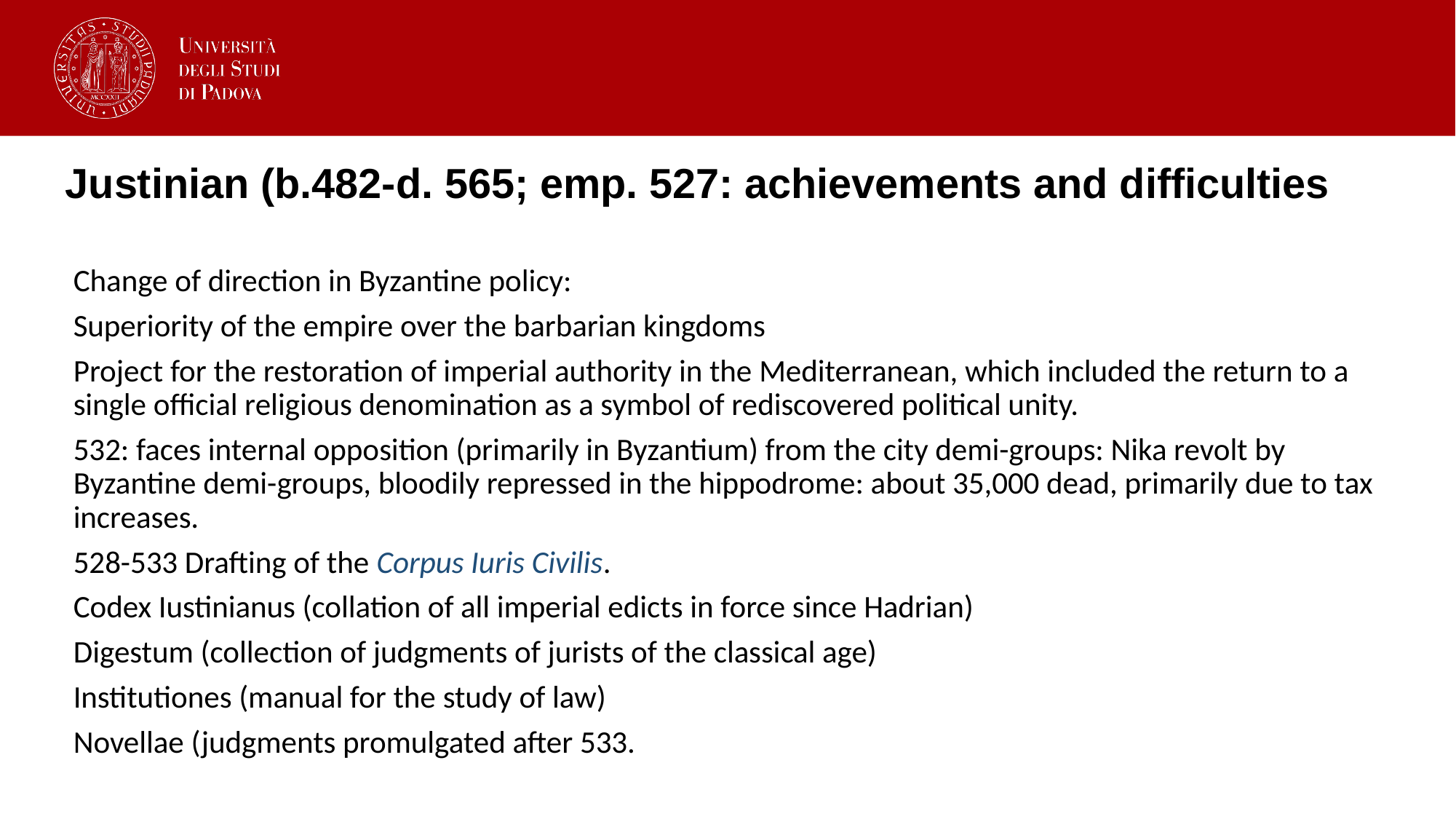

# Justinian (b.482-d. 565; emp. 527: achievements and difficulties
Change of direction in Byzantine policy:
Superiority of the empire over the barbarian kingdoms
Project for the restoration of imperial authority in the Mediterranean, which included the return to a single official religious denomination as a symbol of rediscovered political unity.
532: faces internal opposition (primarily in Byzantium) from the city demi-groups: Nika revolt by Byzantine demi-groups, bloodily repressed in the hippodrome: about 35,000 dead, primarily due to tax increases.
528-533 Drafting of the Corpus Iuris Civilis.
Codex Iustinianus (collation of all imperial edicts in force since Hadrian)
Digestum (collection of judgments of jurists of the classical age)
Institutiones (manual for the study of law)
Novellae (judgments promulgated after 533.